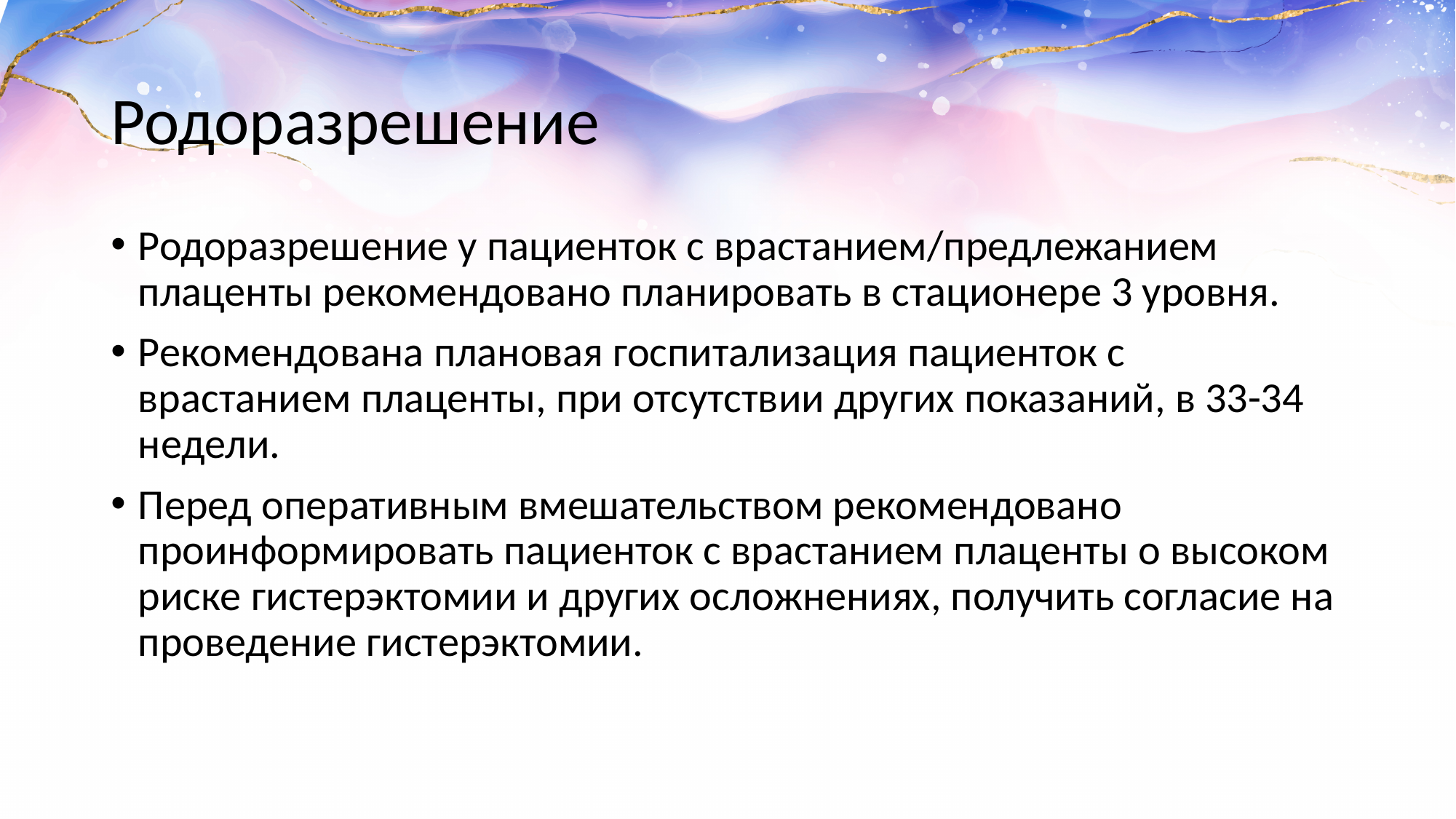

# Родоразрешение
Родоразрешение у пациенток с врастанием/предлежанием плаценты рекомендовано планировать в стационере 3 уровня.
Рекомендована плановая госпитализация пациенток с врастанием плаценты, при отсутствии других показаний, в 33-34 недели.
Перед оперативным вмешательством рекомендовано проинформировать пациенток с врастанием плаценты о высоком риске гистерэктомии и других осложнениях, получить согласие на проведение гистерэктомии.